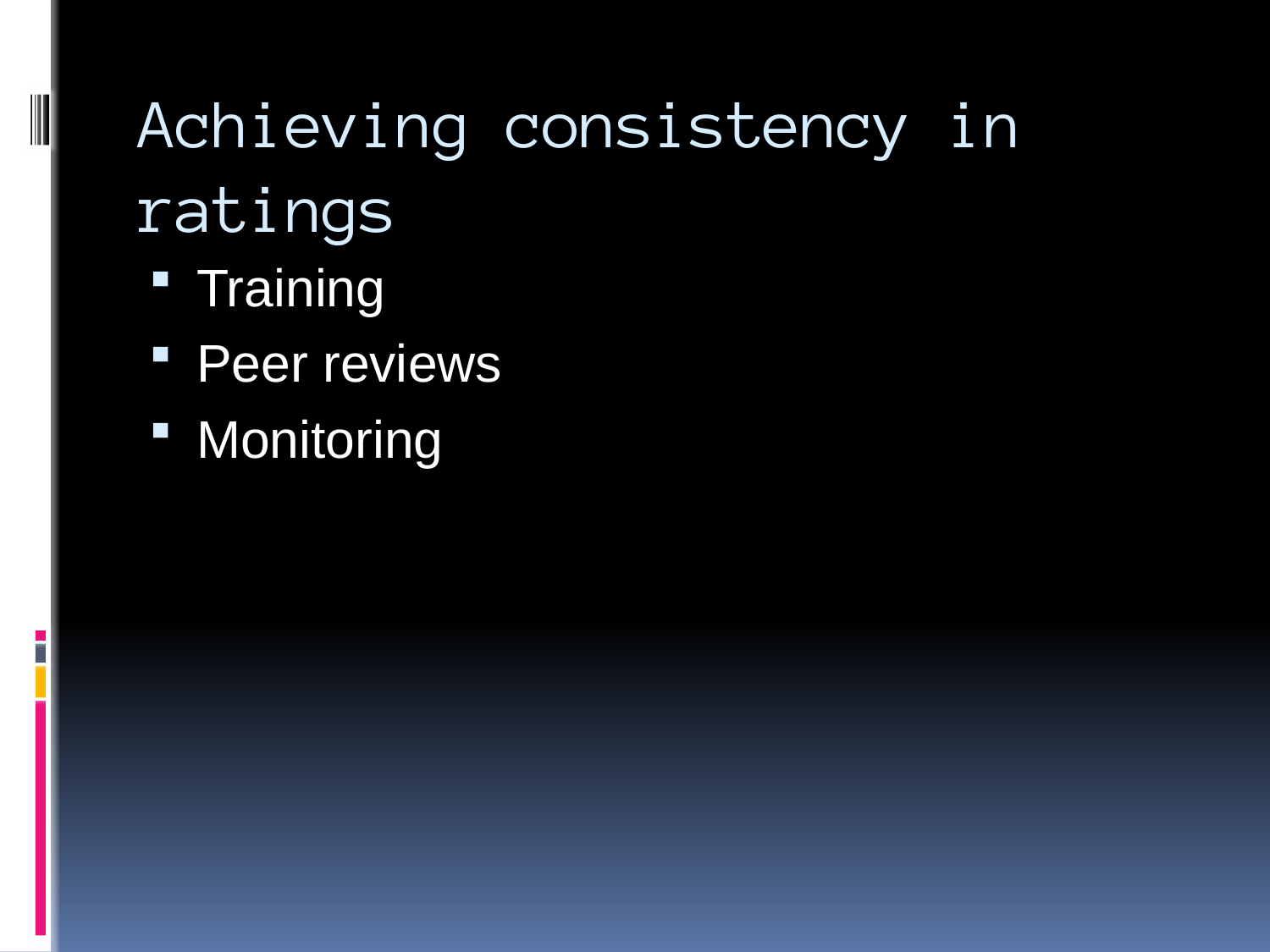

# Achieving consistency in ratings
Training
Peer reviews
Monitoring